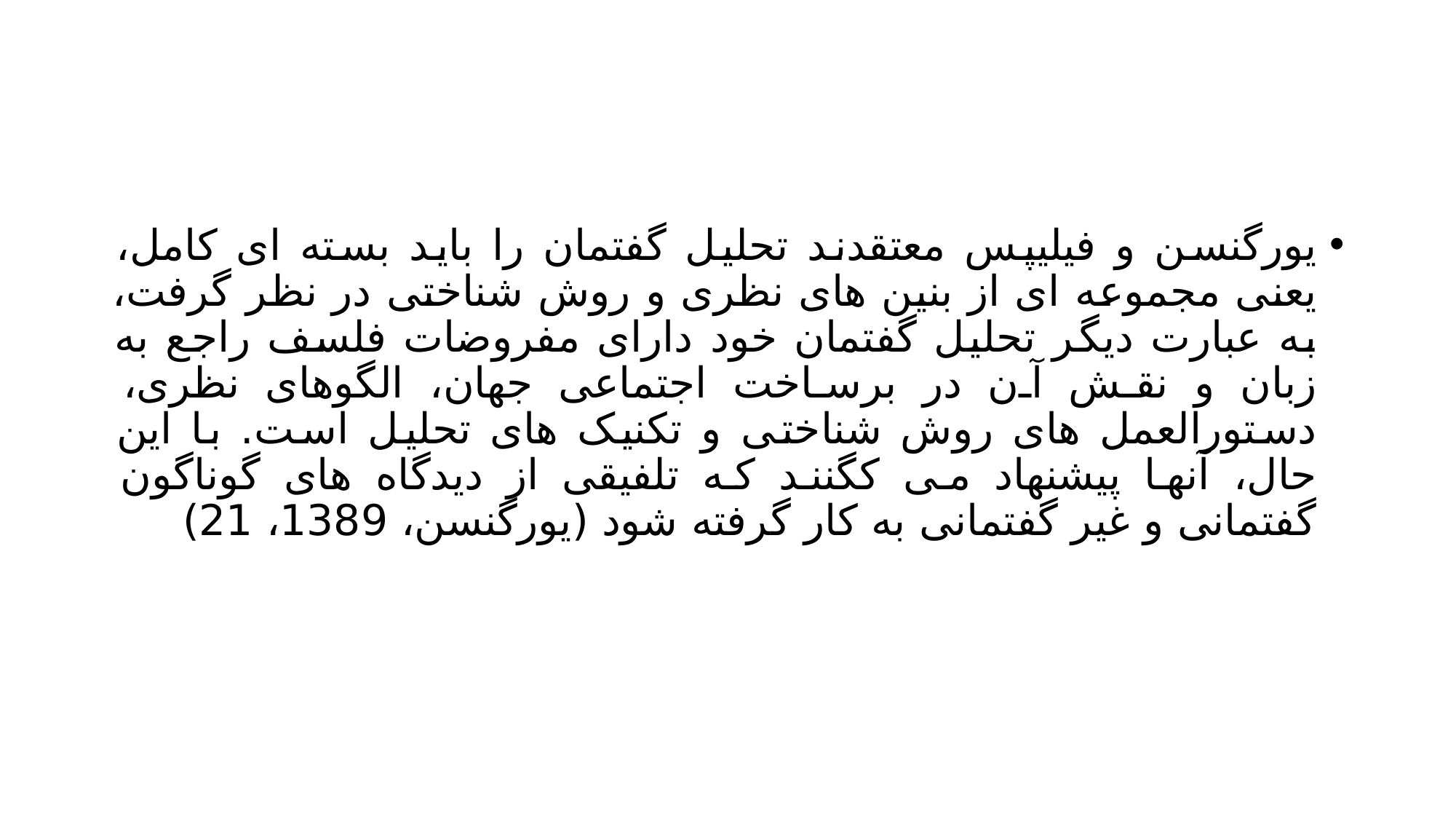

#
یورگنسن و فیلیپس معتقدند تحلیل گفتمان را باید بسته ای کامل، یعنی مجموعه ای از بنین های نظری و روش شناختی در نظر گرفت، به عبارت دیگر تحلیل گفتمان خود دارای مفروضات فلسف راجع به زبان و نقش آن در برساخت اجتماعی جهان، الگوهای نظری، دستورالعمل های روش شناختی و تکنیک های تحلیل است. با این حال، آنها پیشنهاد می کگنند که تلفیقی از دیدگاه های گوناگون گفتمانی و غیر گفتمانی به کار گرفته شود (یورگنسن، 1389، 21)